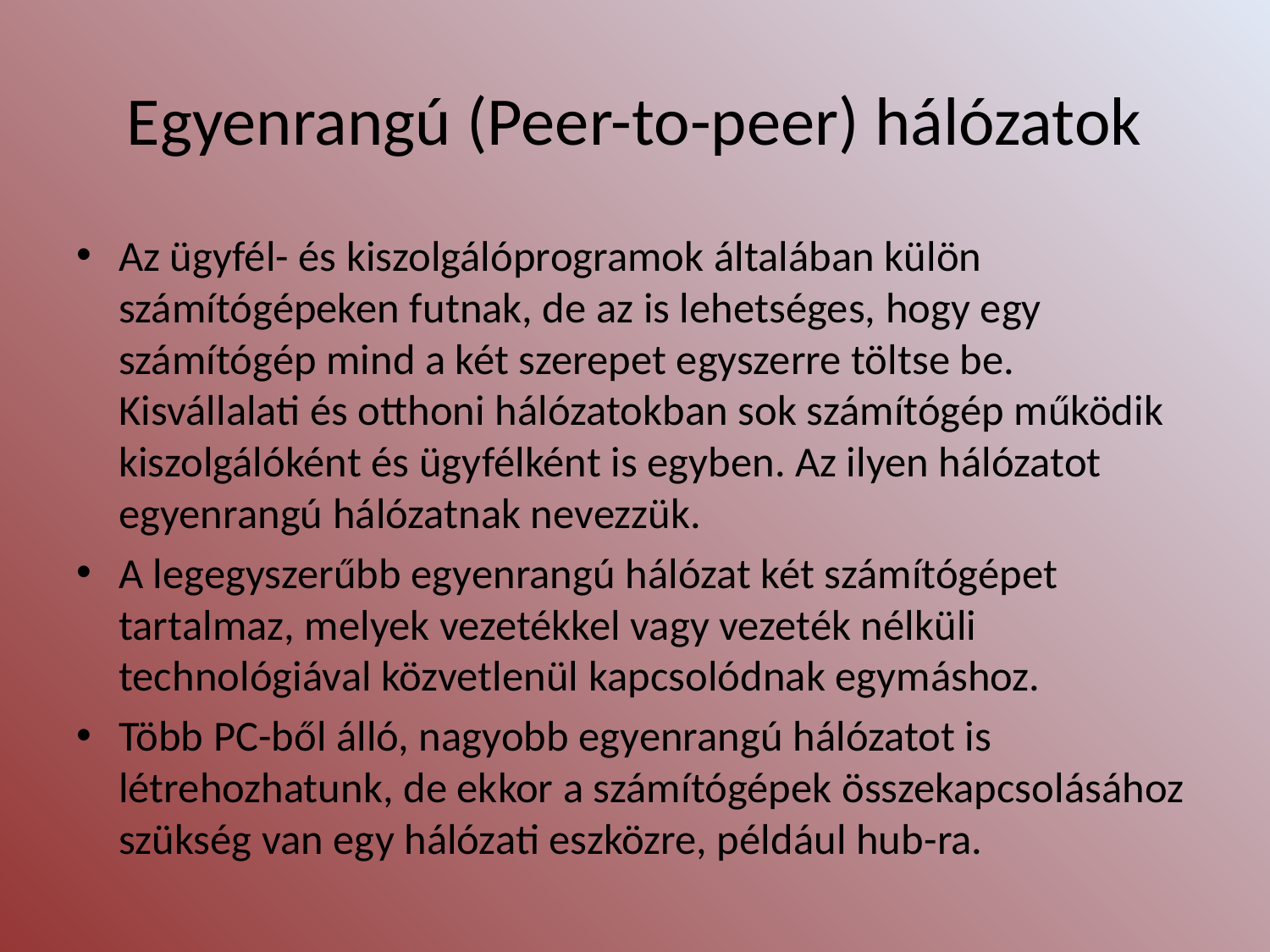

# Egyenrangú (Peer-to-peer) hálózatok
Az ügyfél- és kiszolgálóprogramok általában külön számítógépeken futnak, de az is lehetséges, hogy egy számítógép mind a két szerepet egyszerre töltse be. Kisvállalati és otthoni hálózatokban sok számítógép működik kiszolgálóként és ügyfélként is egyben. Az ilyen hálózatot egyenrangú hálózatnak nevezzük.
A legegyszerűbb egyenrangú hálózat két számítógépet tartalmaz, melyek vezetékkel vagy vezeték nélküli technológiával közvetlenül kapcsolódnak egymáshoz.
Több PC-ből álló, nagyobb egyenrangú hálózatot is létrehozhatunk, de ekkor a számítógépek összekapcsolásához szükség van egy hálózati eszközre, például hub-ra.